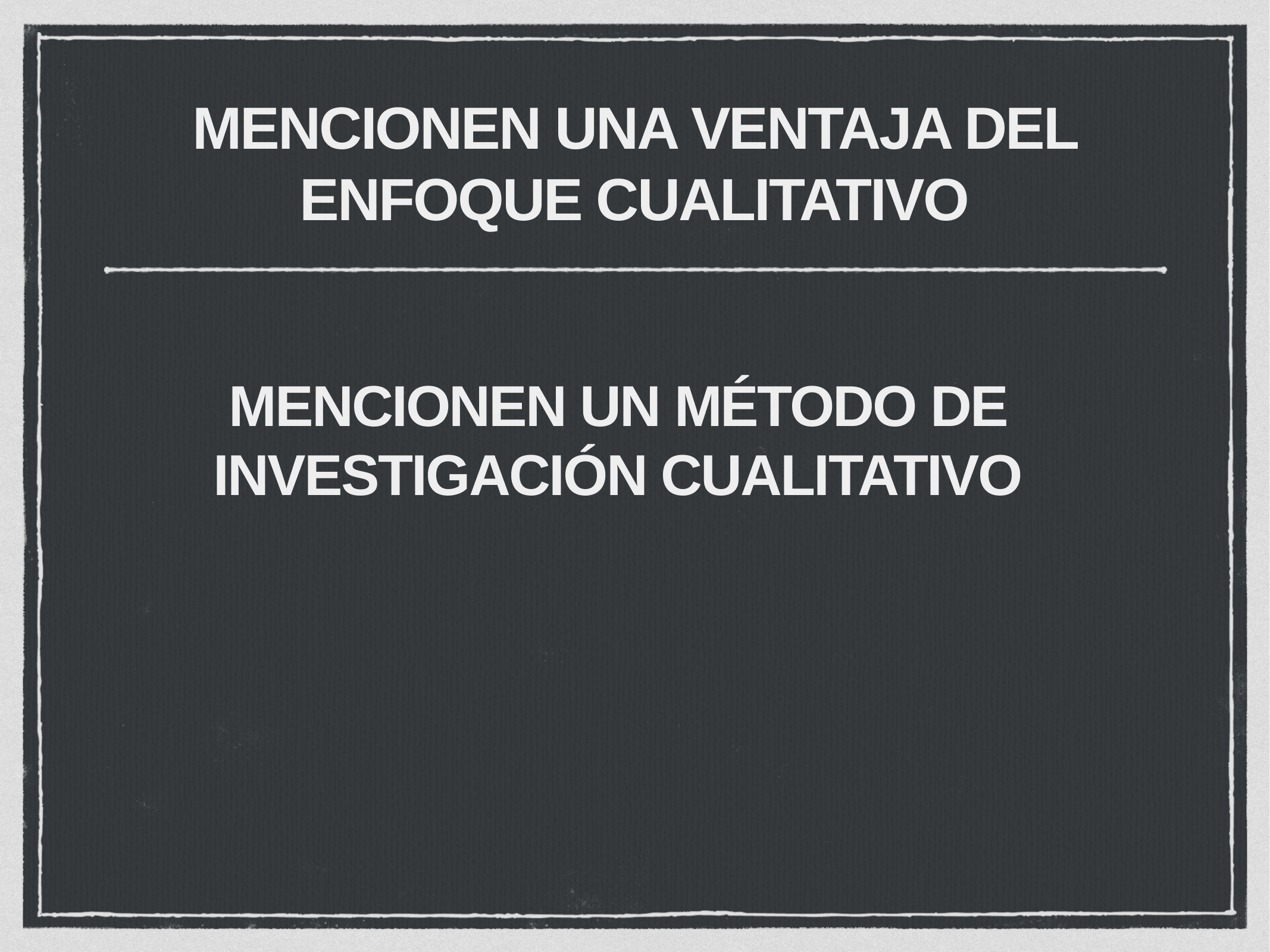

# MENCIONEN UNA VENTAJA DEL ENFOQUE CUALITATIVO
MENCIONEN UN MÉTODO DE INVESTIGACIÓN CUALITATIVO